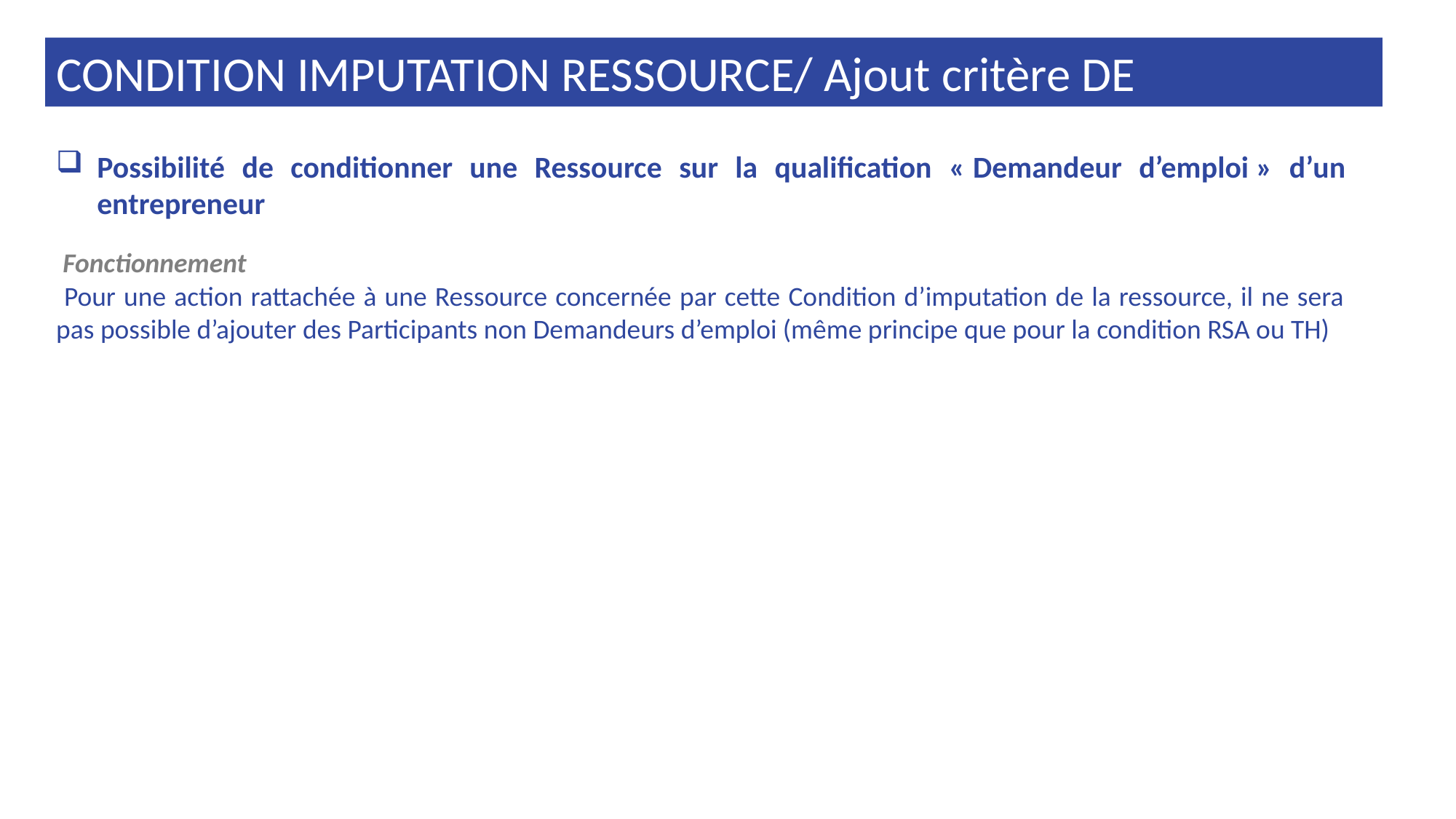

CONDITION IMPUTATION RESSOURCE/ Ajout critère DE
Possibilité de conditionner une Ressource sur la qualification « Demandeur d’emploi » d’un entrepreneur

 Fonctionnement
 Pour une action rattachée à une Ressource concernée par cette Condition d’imputation de la ressource, il ne sera pas possible d’ajouter des Participants non Demandeurs d’emploi (même principe que pour la condition RSA ou TH)